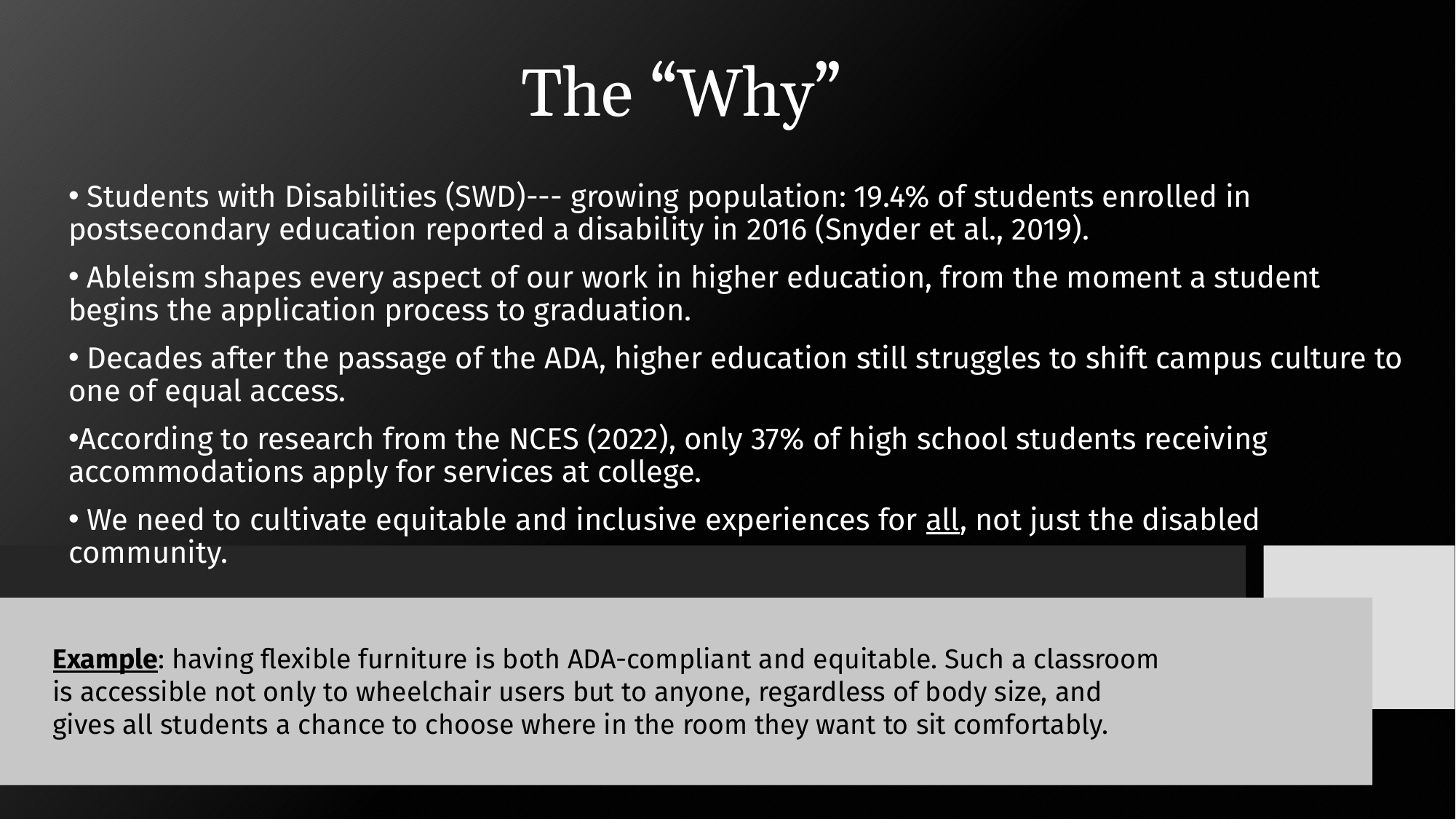

The “Why”
 Students with Disabilities (SWD)--- growing population: 19.4% of students enrolled in postsecondary education reported a disability in 2016 (Snyder et al., 2019).
 Ableism shapes every aspect of our work in higher education, from the moment a student begins the application process to graduation.
 Decades after the passage of the ADA, higher education still struggles to shift campus culture to one of equal access.
According to research from the NCES (2022), only 37% of high school students receiving accommodations apply for services at college.
 We need to cultivate equitable and inclusive experiences for all, not just the disabled community.

Example: having flexible furniture is both ADA-compliant and equitable. Such a classroom is accessible not only to wheelchair users but to anyone, regardless of body size, and gives all students a chance to choose where in the room they want to sit comfortably.